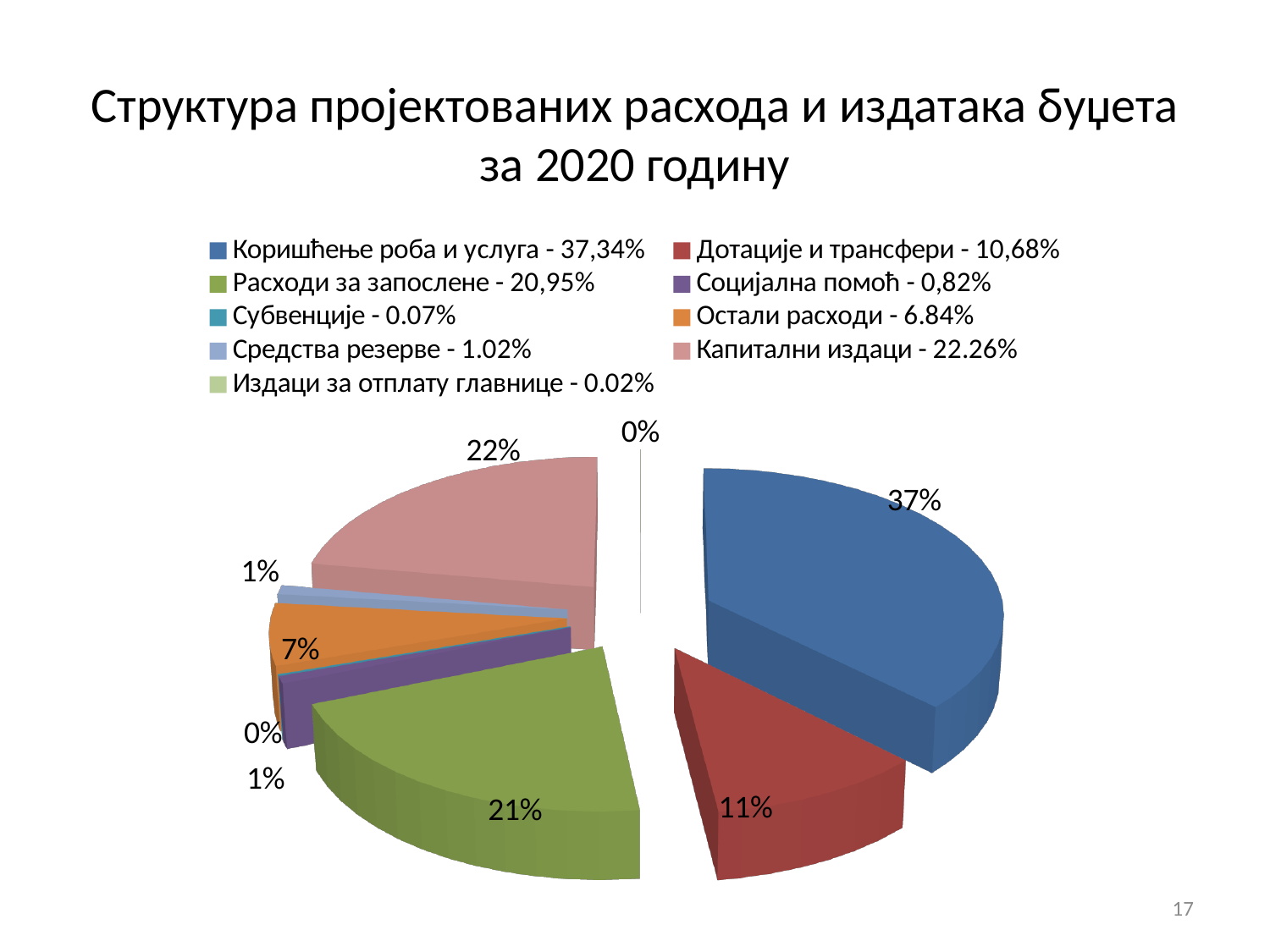

# Структура пројектованих расхода и издатака буџета за 2020 годину

[unsupported chart]

17